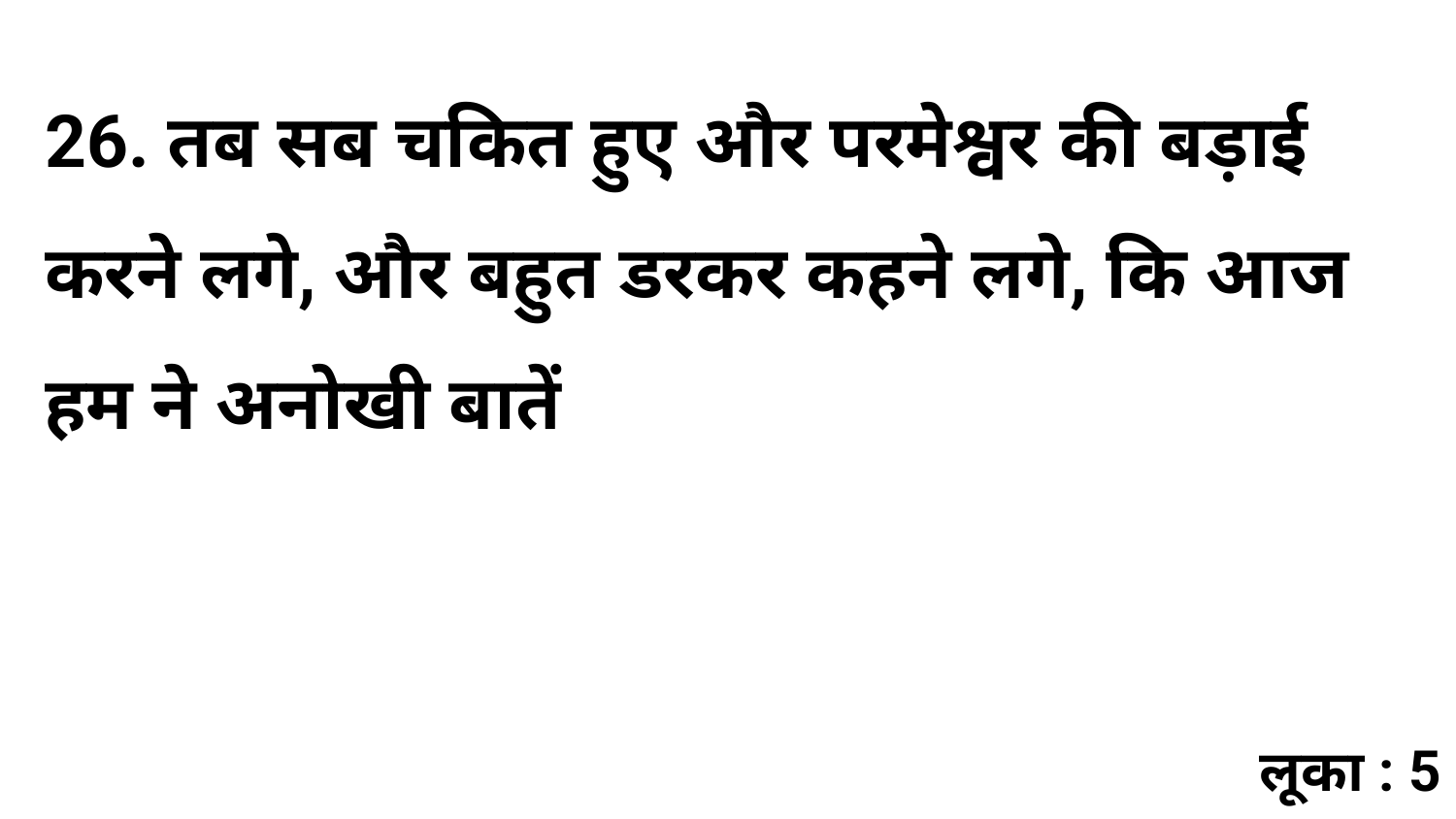

26. तब सब चकित हुए और परमेश्वर की बड़ाई करने लगे, और बहुत डरकर कहने लगे, कि आज हम ने अनोखी बातें
लूका : 5